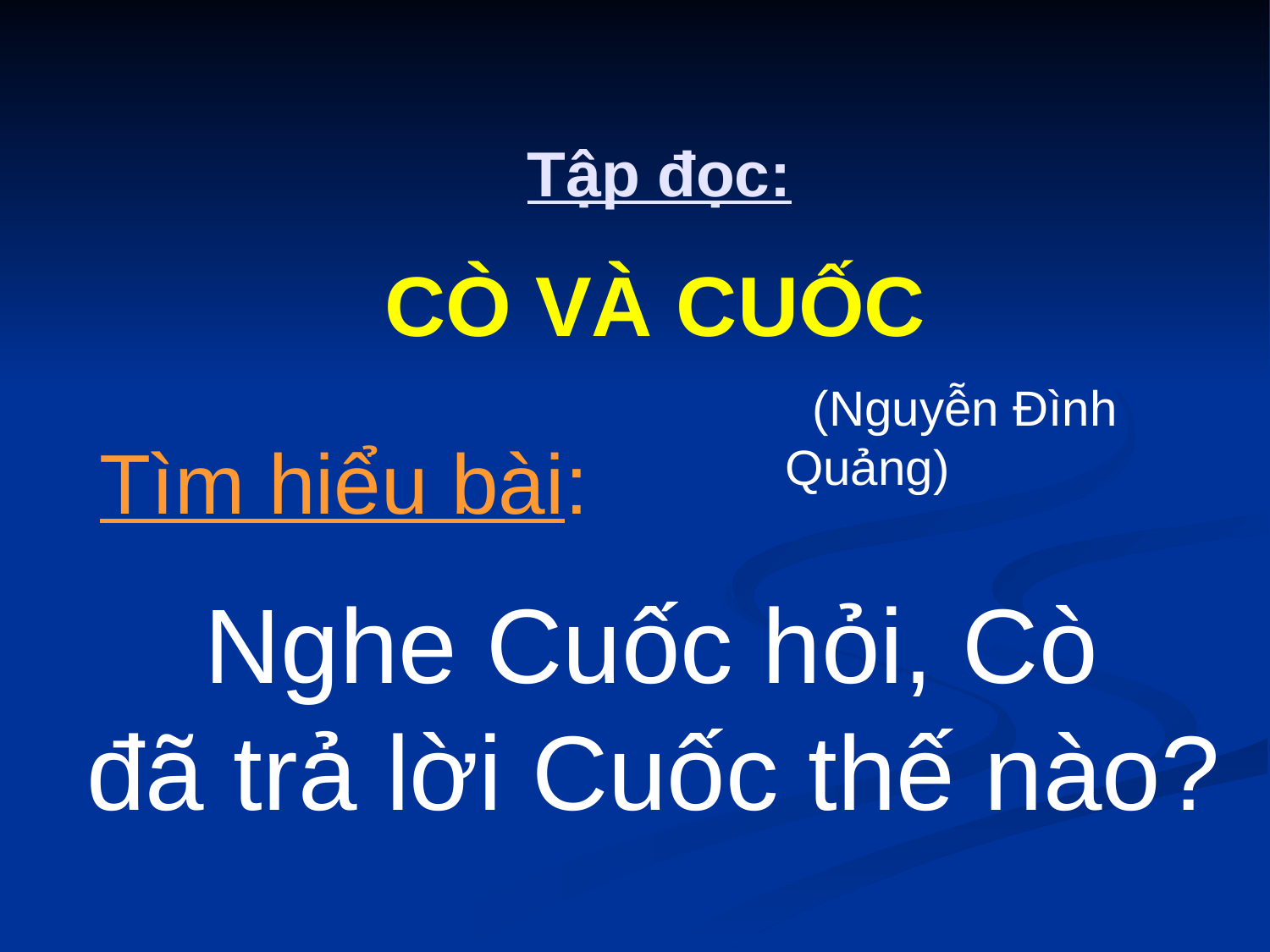

Tập đọc:
          CÒ VÀ CUỐC

  (Nguyễn Đình Quảng)
 Tìm hiểu bài:
    Nghe Cuốc hỏi, Cò đã trả lời Cuốc thế nào?